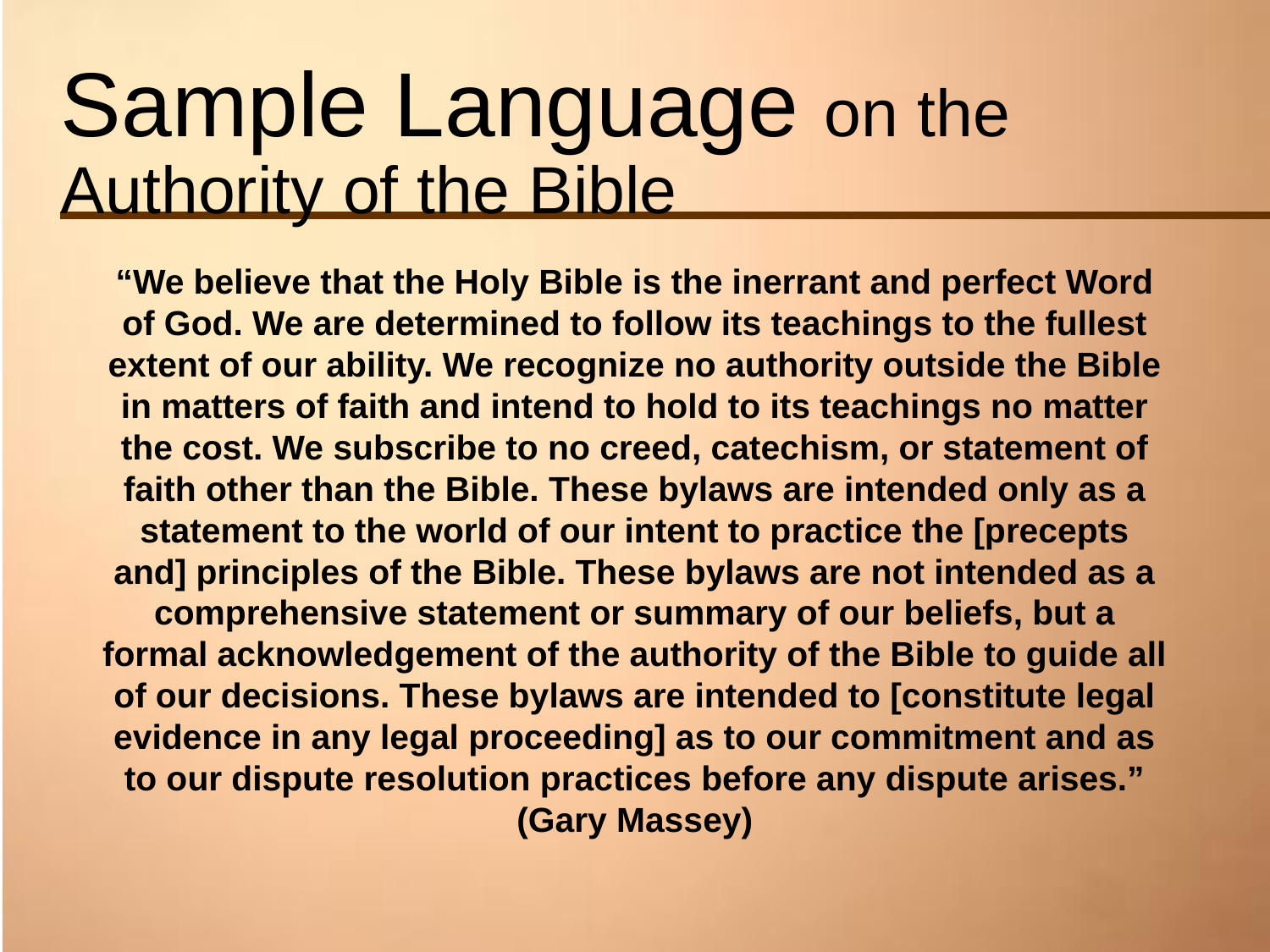

# Sample Language on the Authority of the Bible
“We believe that the Holy Bible is the inerrant and perfect Word of God. We are determined to follow its teachings to the fullest extent of our ability. We recognize no authority outside the Bible in matters of faith and intend to hold to its teachings no matter the cost. We subscribe to no creed, catechism, or statement of faith other than the Bible. These bylaws are intended only as a statement to the world of our intent to practice the [precepts and] principles of the Bible. These bylaws are not intended as a comprehensive statement or summary of our beliefs, but a formal acknowledgement of the authority of the Bible to guide all of our decisions. These bylaws are intended to [constitute legal evidence in any legal proceeding] as to our commitment and as to our dispute resolution practices before any dispute arises.” (Gary Massey)